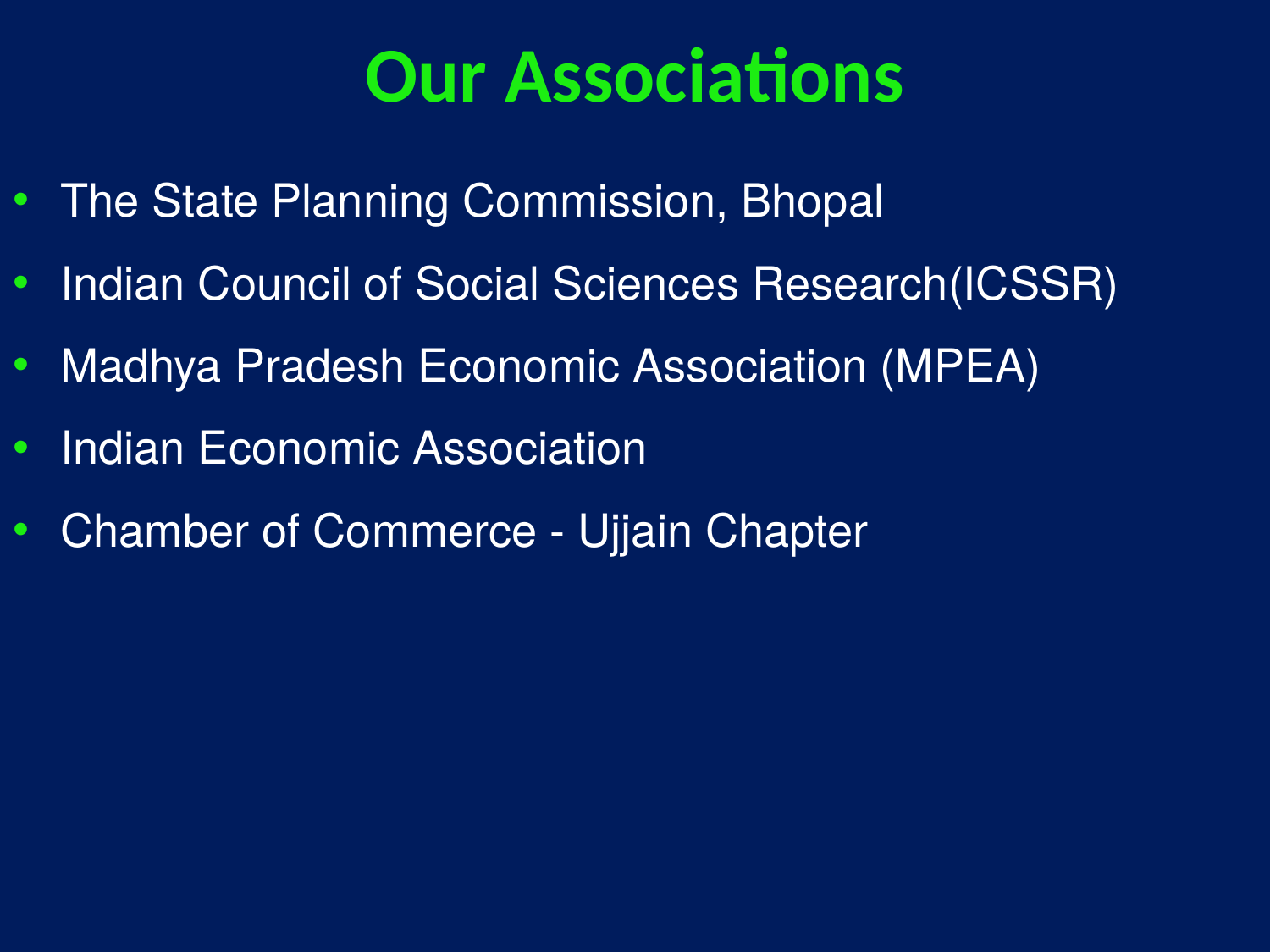

# Our Associations
The State Planning Commission, Bhopal
Indian Council of Social Sciences Research(ICSSR)
Madhya Pradesh Economic Association (MPEA)
Indian Economic Association
Chamber of Commerce - Ujjain Chapter